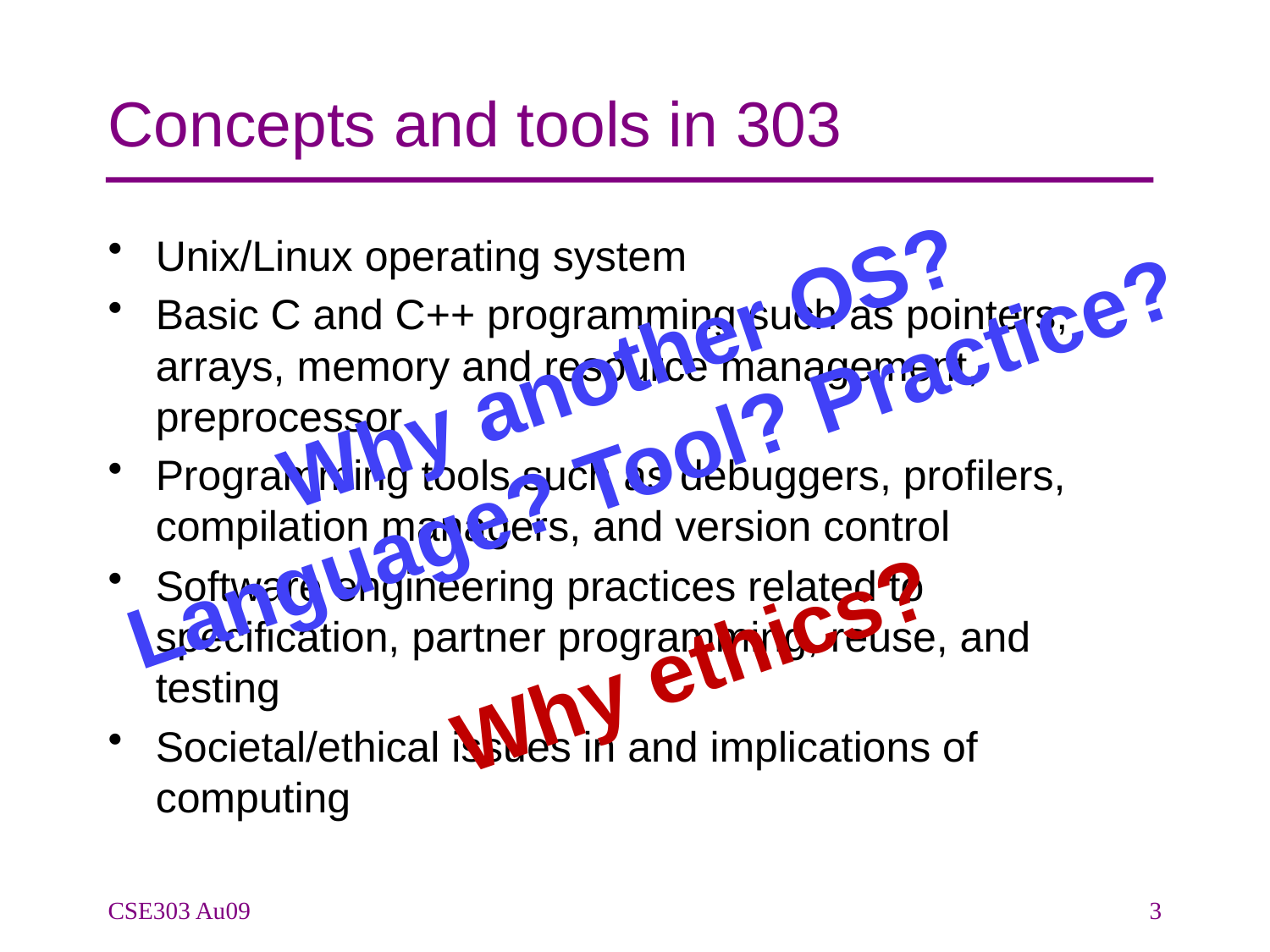

# Concepts and tools in 303
Unix/Linux operating system
Basic C and C++ programming such as pointers, arrays, memory and resource management, preprocessor
Programming tools such as debuggers, profilers, compilation managers, and version control
Software engineering practices related to specification, partner programming, reuse, and testing
Societal/ethical issues in and implications of computing
Why another OS? Language? Tool? Practice?
Why ethics?
CSE303 Au09
3